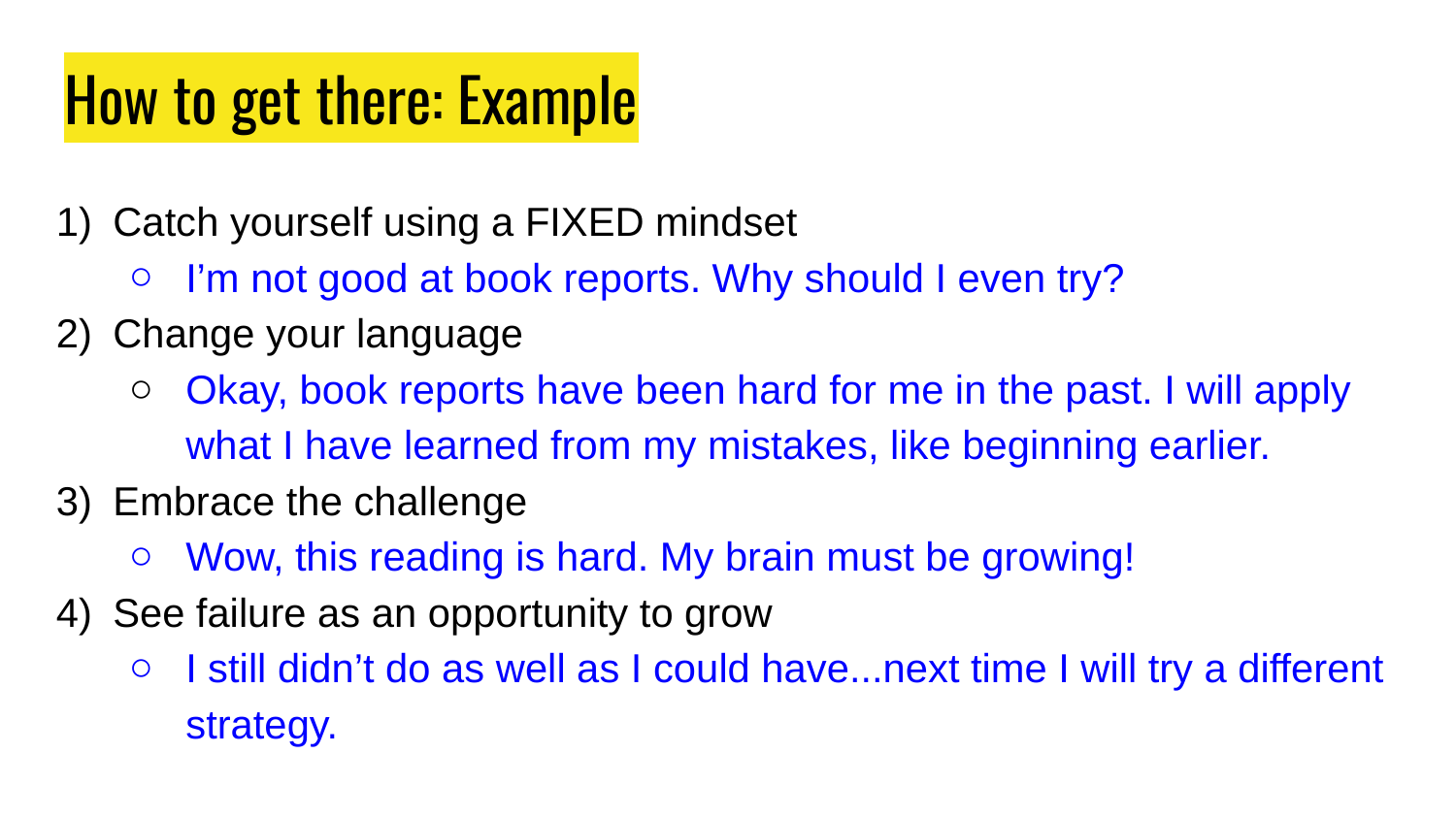

# How to get there: Example
Catch yourself using a FIXED mindset
I’m not good at book reports. Why should I even try?
Change your language
Okay, book reports have been hard for me in the past. I will apply what I have learned from my mistakes, like beginning earlier.
Embrace the challenge
Wow, this reading is hard. My brain must be growing!
See failure as an opportunity to grow
I still didn’t do as well as I could have...next time I will try a different strategy.